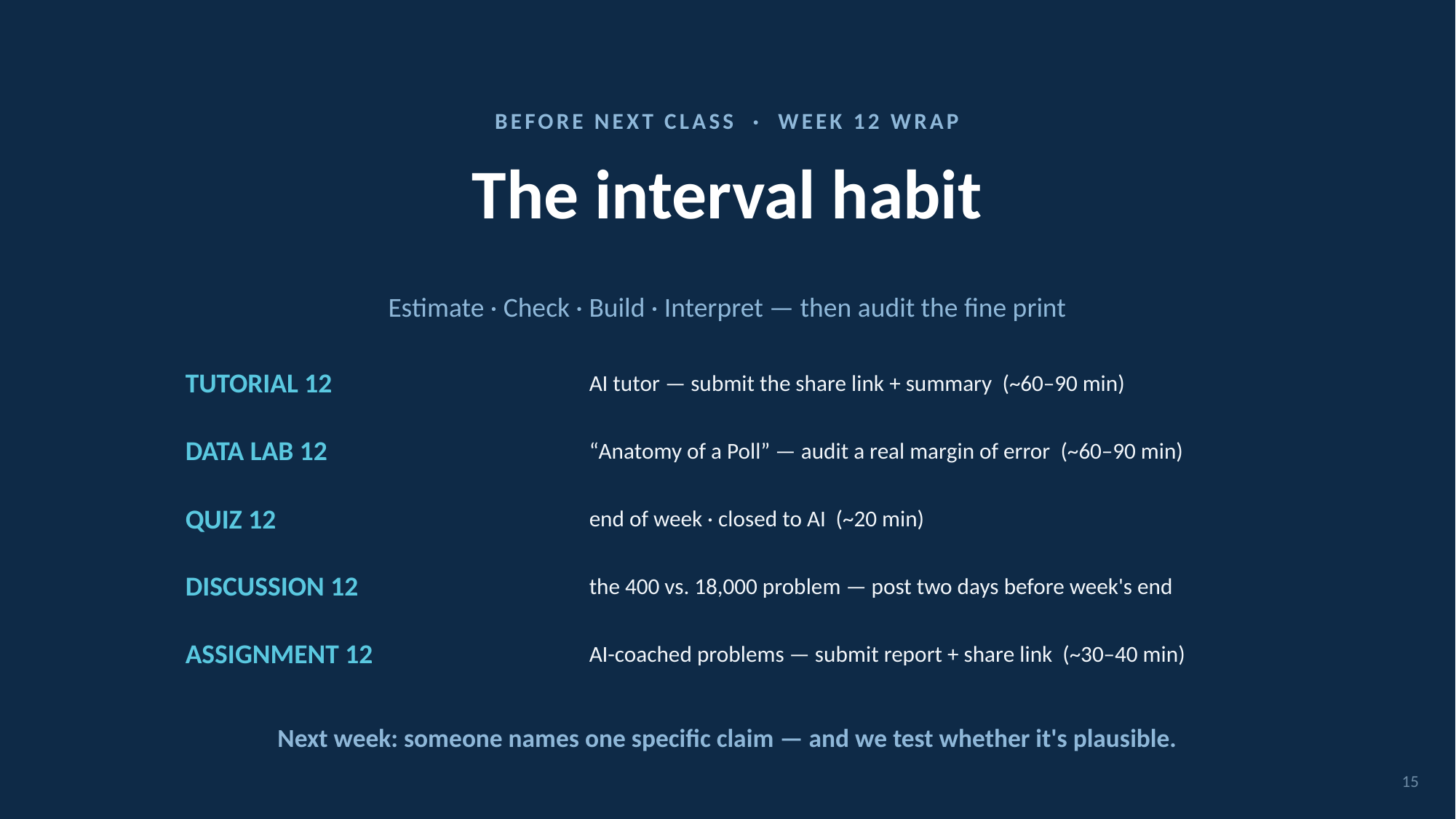

BEFORE NEXT CLASS  ·  WEEK 12 WRAP
# The interval habit
Estimate · Check · Build · Interpret — then audit the fine print
TUTORIAL 12
AI tutor — submit the share link + summary  (~60–90 min)
DATA LAB 12
“Anatomy of a Poll” — audit a real margin of error  (~60–90 min)
QUIZ 12
end of week · closed to AI  (~20 min)
DISCUSSION 12
the 400 vs. 18,000 problem — post two days before week's end
ASSIGNMENT 12
AI-coached problems — submit report + share link  (~30–40 min)
Next week: someone names one specific claim — and we test whether it's plausible.
15